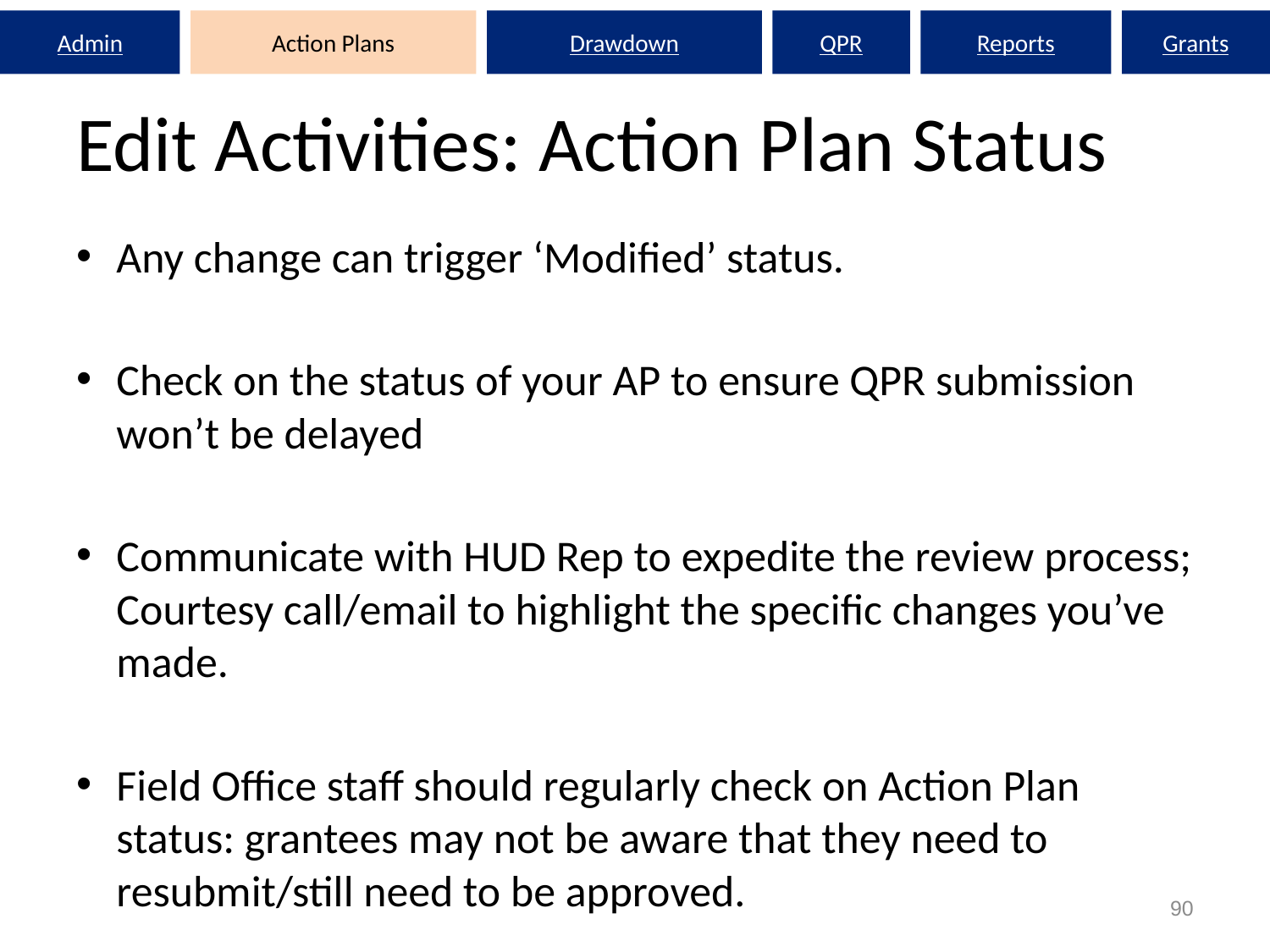

Admin
Action Plans
Drawdown
QPR
Reports
Grants
# Edit Activities: Action Plan Status
Any change can trigger ‘Modified’ status.

Check on the status of your AP to ensure QPR submission won’t be delayed

Communicate with HUD Rep to expedite the review process; Courtesy call/email to highlight the specific changes you’ve made.

Field Office staff should regularly check on Action Plan status: grantees may not be aware that they need to resubmit/still need to be approved.

90